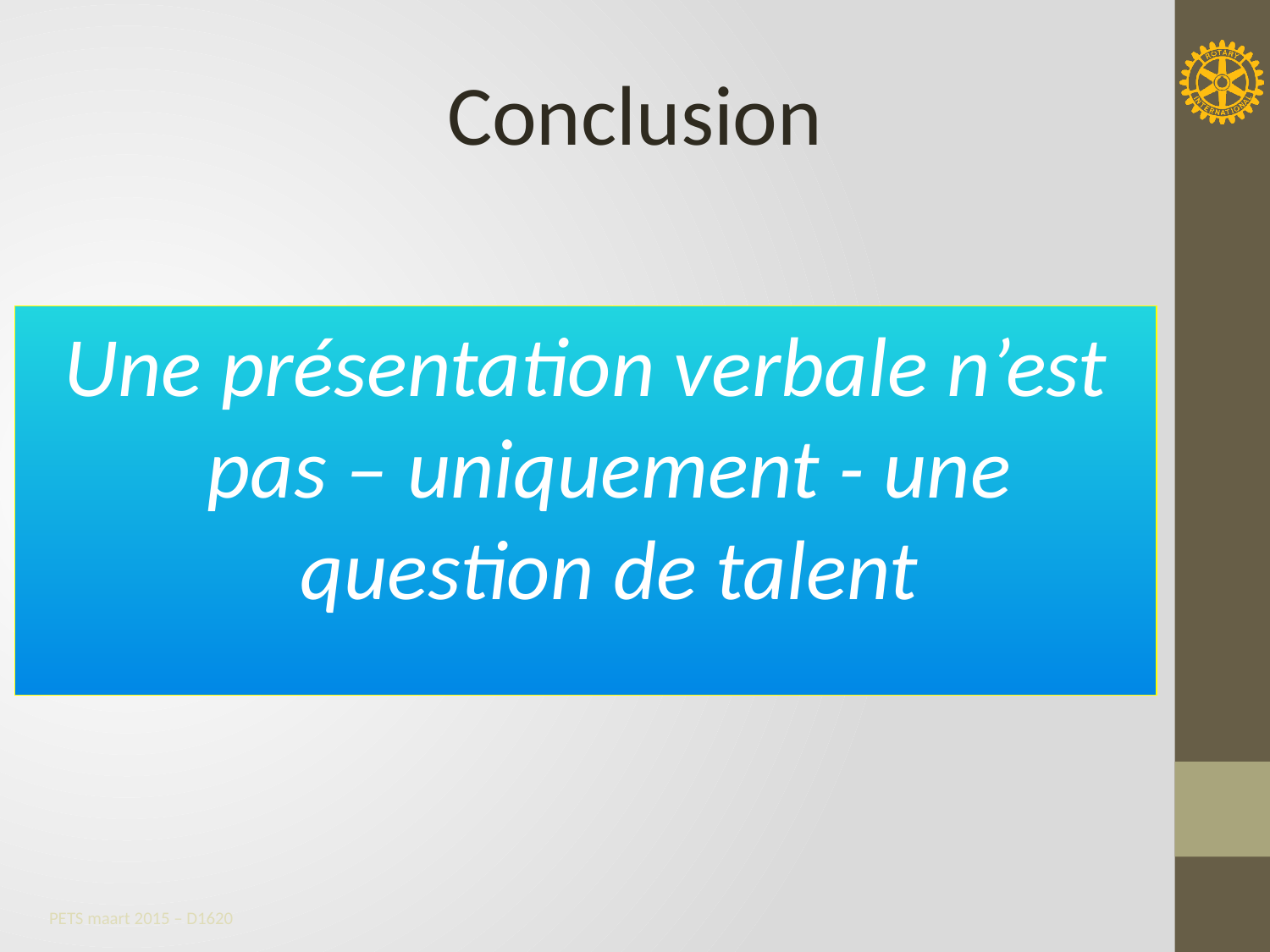

Conclusion
Une présentation verbale n’est pas – uniquement - une question de talent